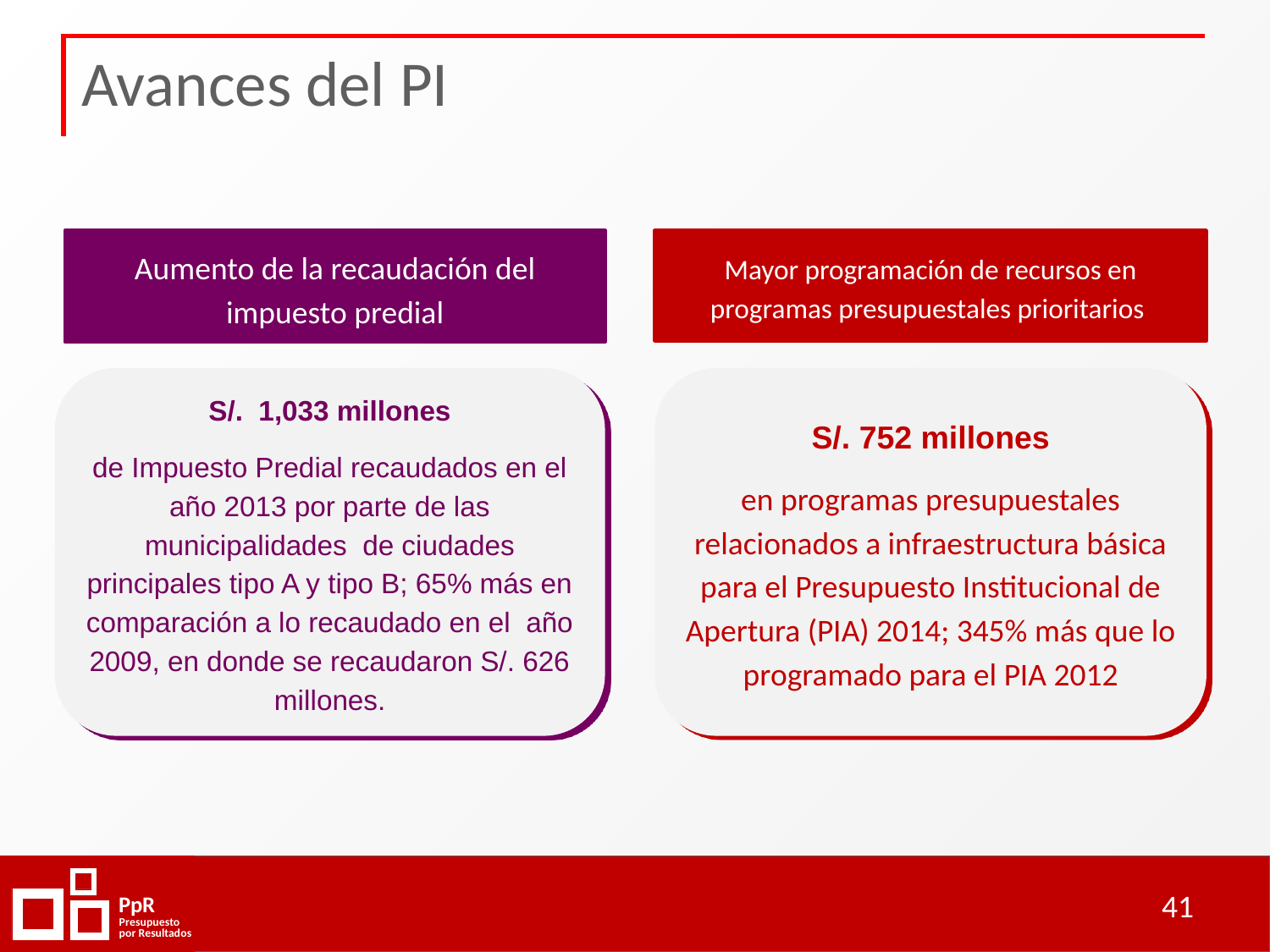

Avances del PI
Aumento de la recaudación del impuesto predial
Mayor programación de recursos en programas presupuestales prioritarios
S/.  1,033 millones
de Impuesto Predial recaudados en el año 2013 por parte de las municipalidades  de ciudades principales tipo A y tipo B; 65% más en comparación a lo recaudado en el  año 2009, en donde se recaudaron S/. 626 millones.
S/. 752 millones
en programas presupuestales relacionados a infraestructura básica para el Presupuesto Institucional de Apertura (PIA) 2014; 345% más que lo programado para el PIA 2012
41